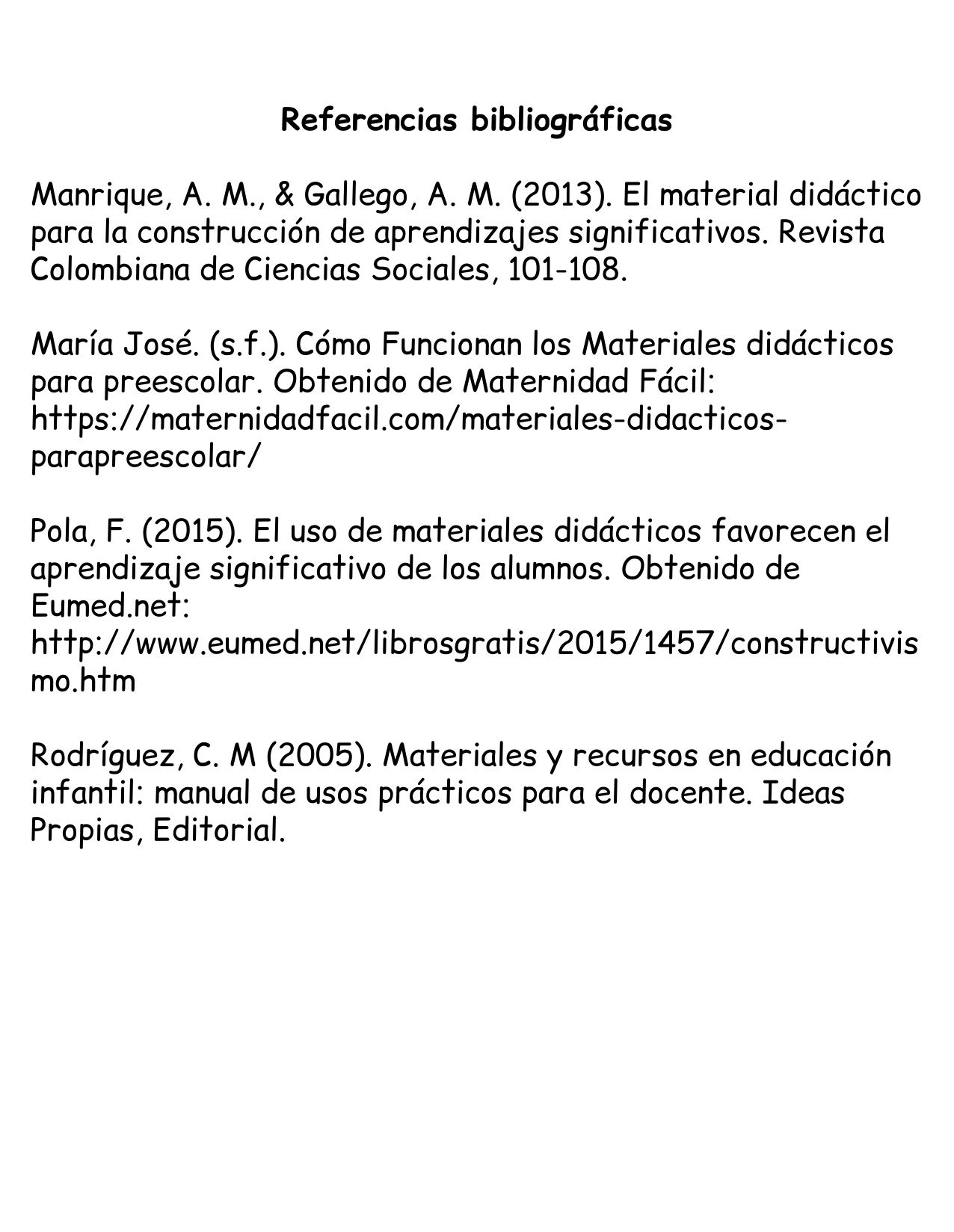

Referencias bibliográficas

Manrique, A. M., & Gallego, A. M. (2013). El material didáctico para la construcción de aprendizajes significativos. Revista Colombiana de Ciencias Sociales, 101-108.

María José. (s.f.). Cómo Funcionan los Materiales didácticos para preescolar. Obtenido de Maternidad Fácil: https://maternidadfacil.com/materiales-didacticos-parapreescolar/

Pola, F. (2015). El uso de materiales didácticos favorecen el aprendizaje significativo de los alumnos. Obtenido de Eumed.net: http://www.eumed.net/librosgratis/2015/1457/constructivismo.htm

Rodríguez, C. M (2005). Materiales y recursos en educación infantil: manual de usos prácticos para el docente. Ideas Propias, Editorial.